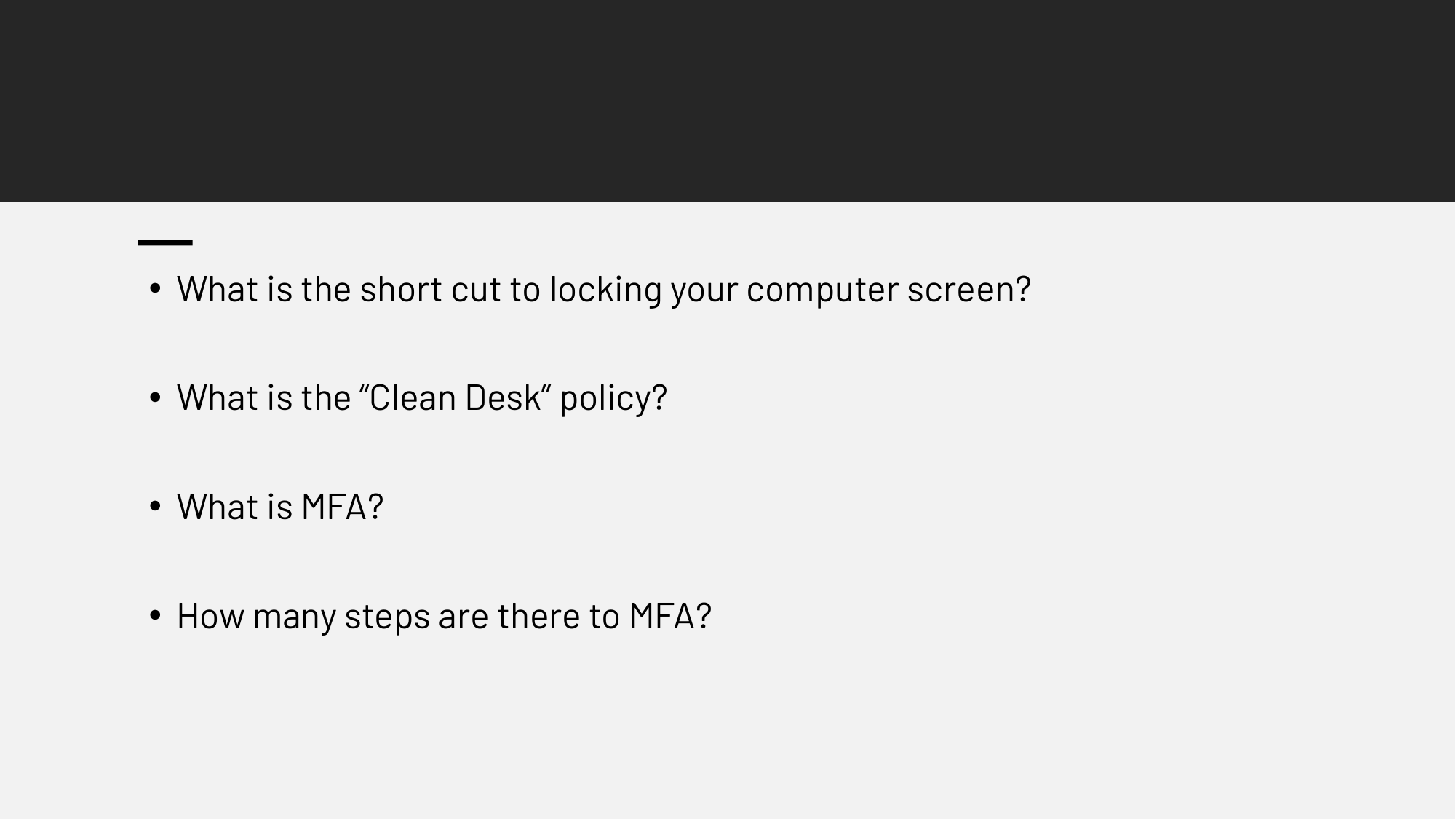

# Quiz questions

What is the short cut to locking your computer screen?

What is the “Clean Desk” policy?

What is MFA?

How many steps are there to MFA?